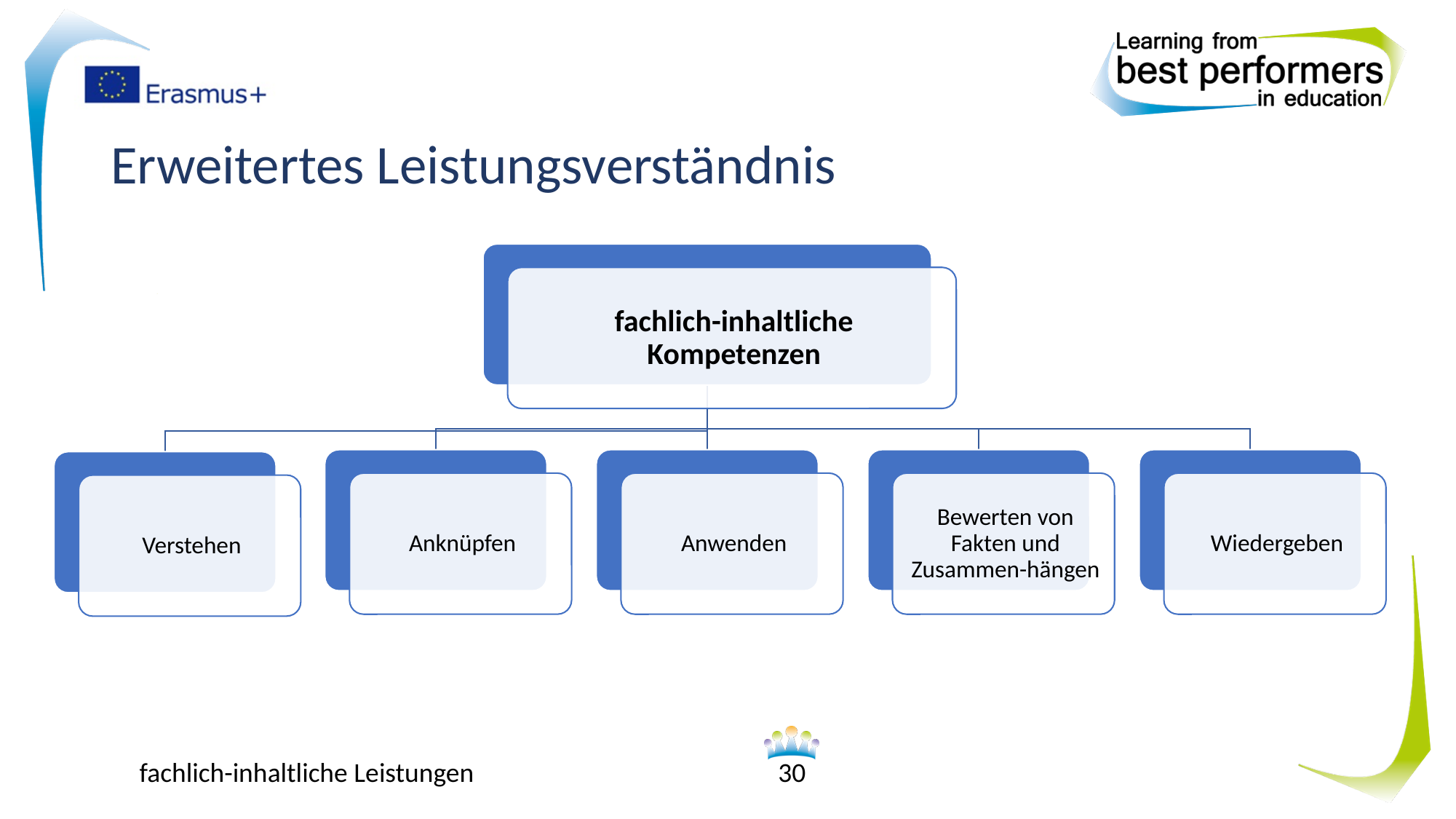

fachlich-inhaltliche Kompetenzen
Verstehen
Anknüpfen
Anwenden
Bewerten von Fakten und Zusammen-hängen
Wiedergeben
# Erweitertes Leistungsverständnis
fachlich-inhaltliche Leistungen
30